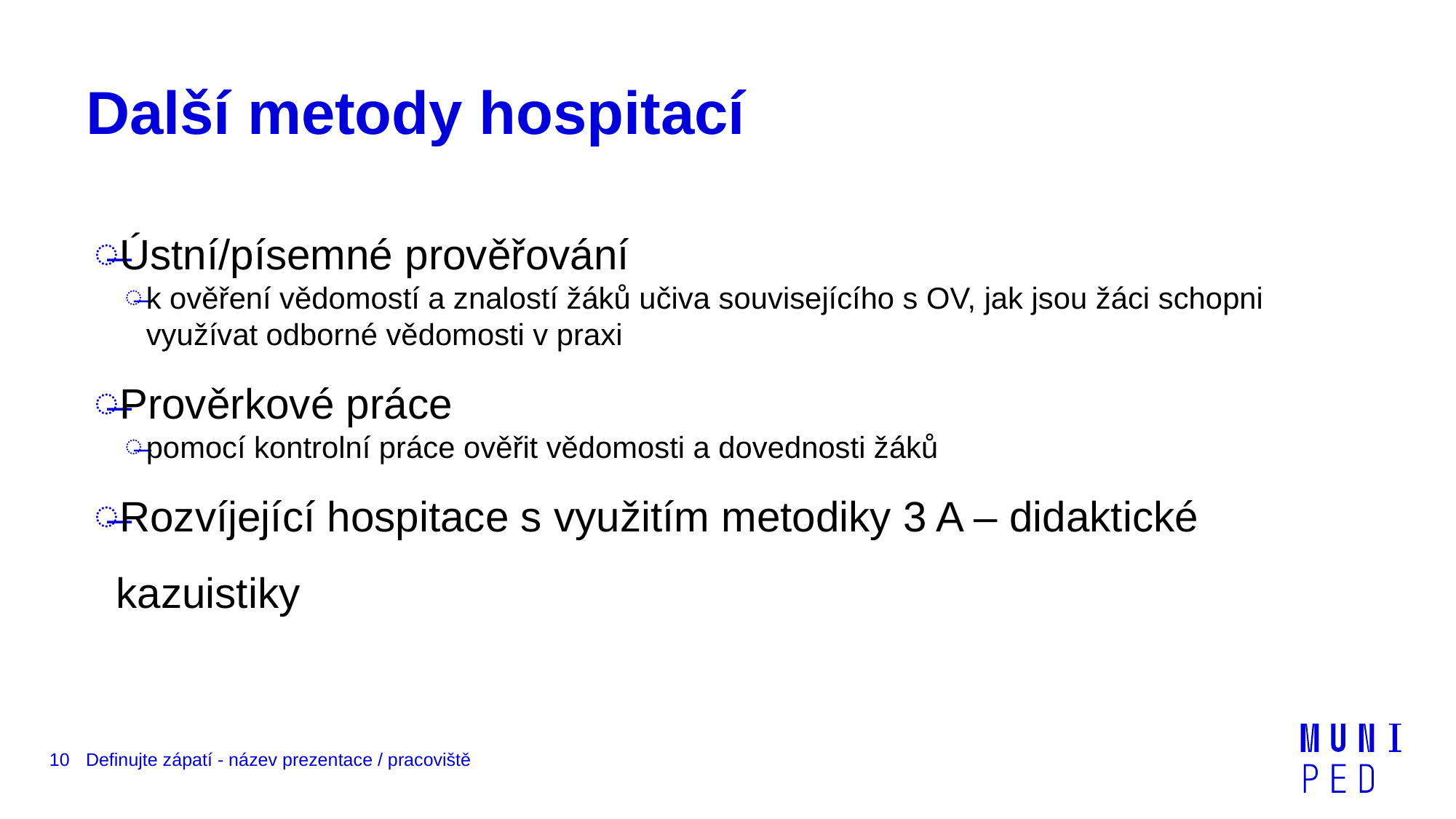

# Další metody hospitací
Ústní/písemné prověřování
k ověření vědomostí a znalostí žáků učiva souvisejícího s OV, jak jsou žáci schopni využívat odborné vědomosti v praxi
Prověrkové práce
pomocí kontrolní práce ověřit vědomosti a dovednosti žáků
Rozvíjející hospitace s využitím metodiky 3 A – didaktické kazuistiky

10
Definujte zápatí - název prezentace / pracoviště